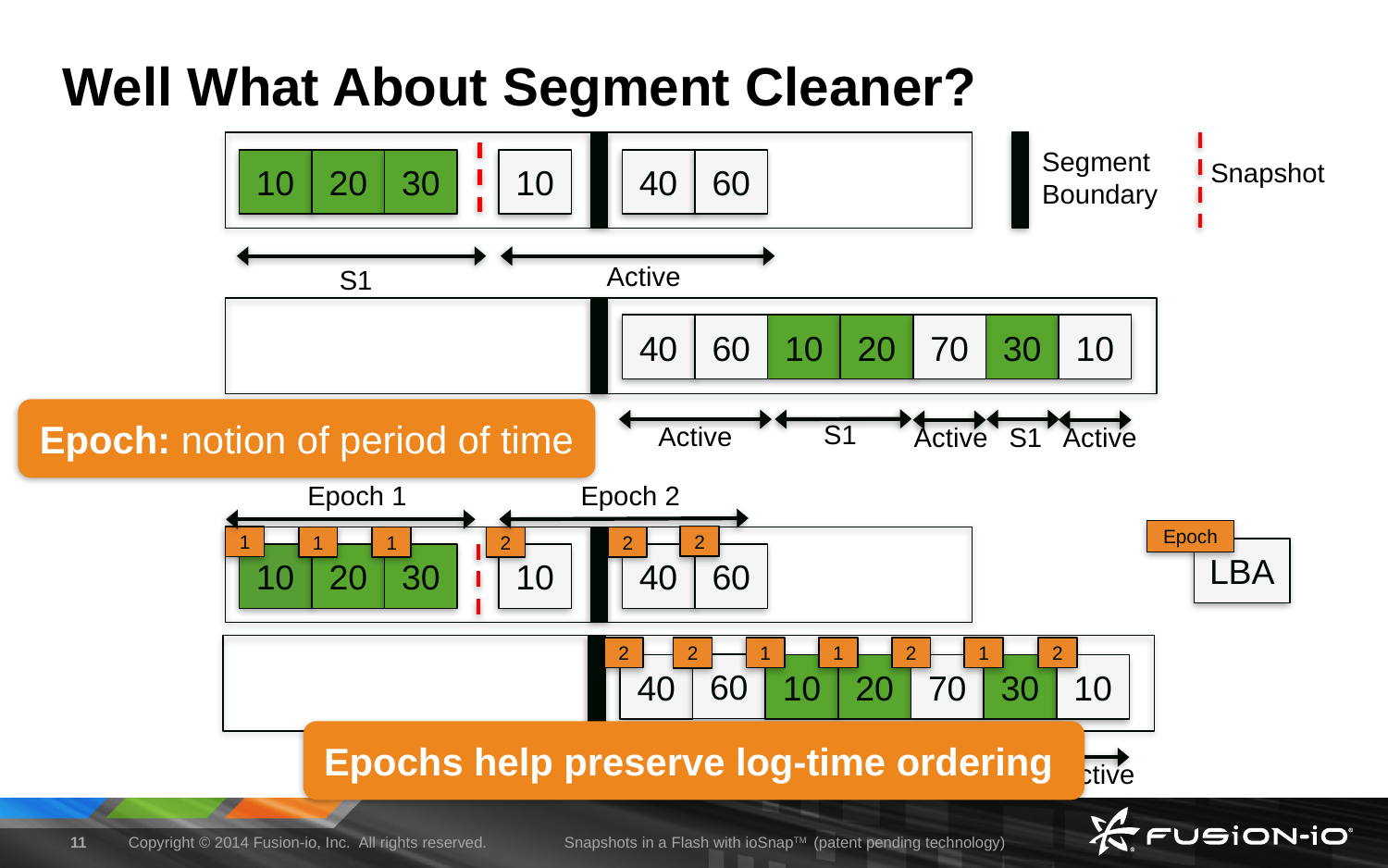

# Well What About Segment Cleaner?

Segment Boundary
Snapshot
10
20
30
10
40
60
Active
S1

40
60
10
20
70
30
10
Epoch: notion of period of time
S1
Active
Active
S1
Active
Epoch 1
Epoch 2
Epoch
LBA
2
60
1
10

1
20
1
30
2
10
2
40

1
10
1
30
2
70
2
10
1
20
2
40
2
60

Epochs help preserve log-time ordering
S1
Active
Active
S1
Active
11
Copyright © 2014 Fusion-io, Inc.  All rights reserved.